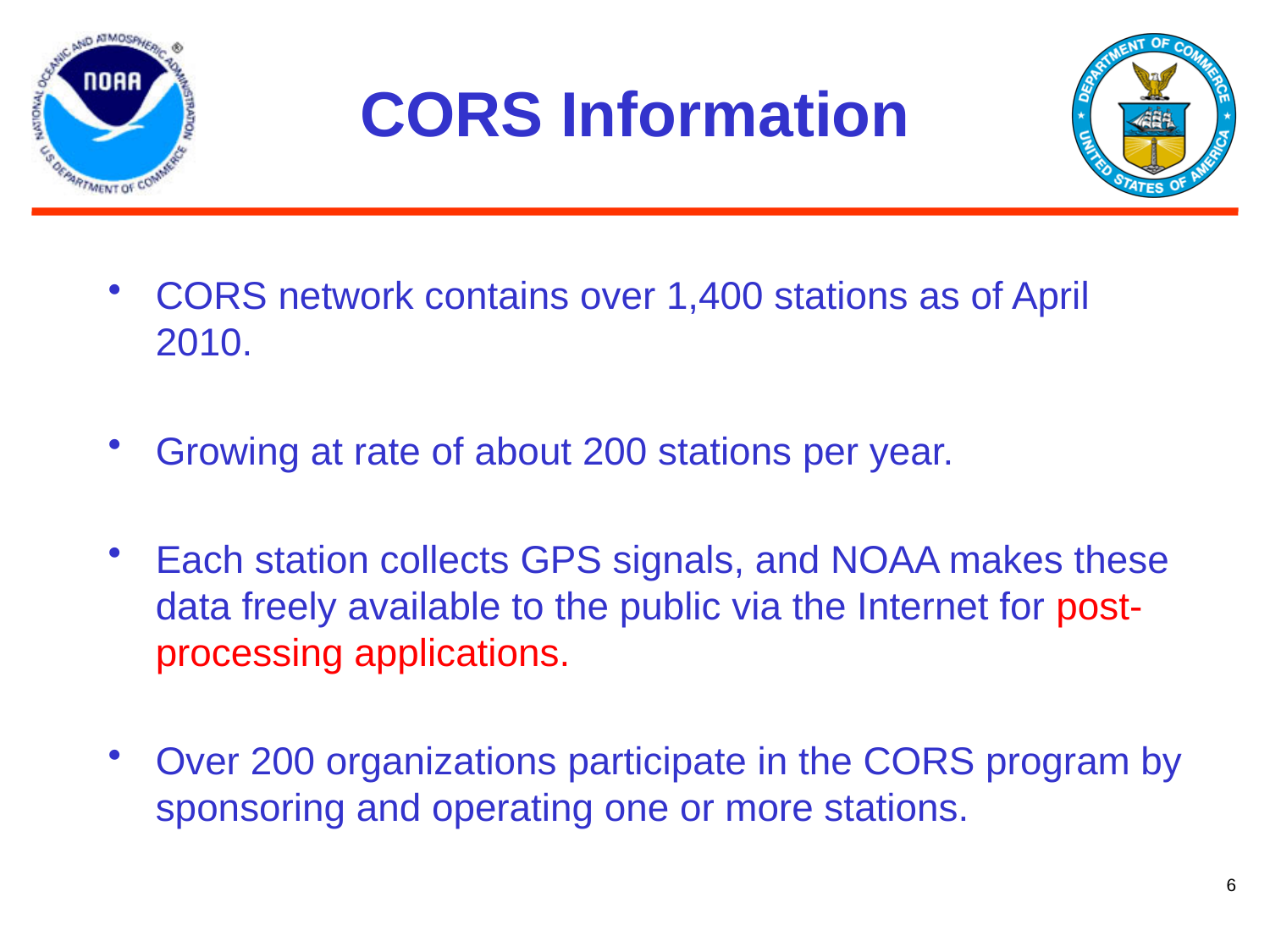

# CORS Information
CORS network contains over 1,400 stations as of April 2010.

Growing at rate of about 200 stations per year.

Each station collects GPS signals, and NOAA makes these data freely available to the public via the Internet for post-processing applications.

Over 200 organizations participate in the CORS program by sponsoring and operating one or more stations.
6